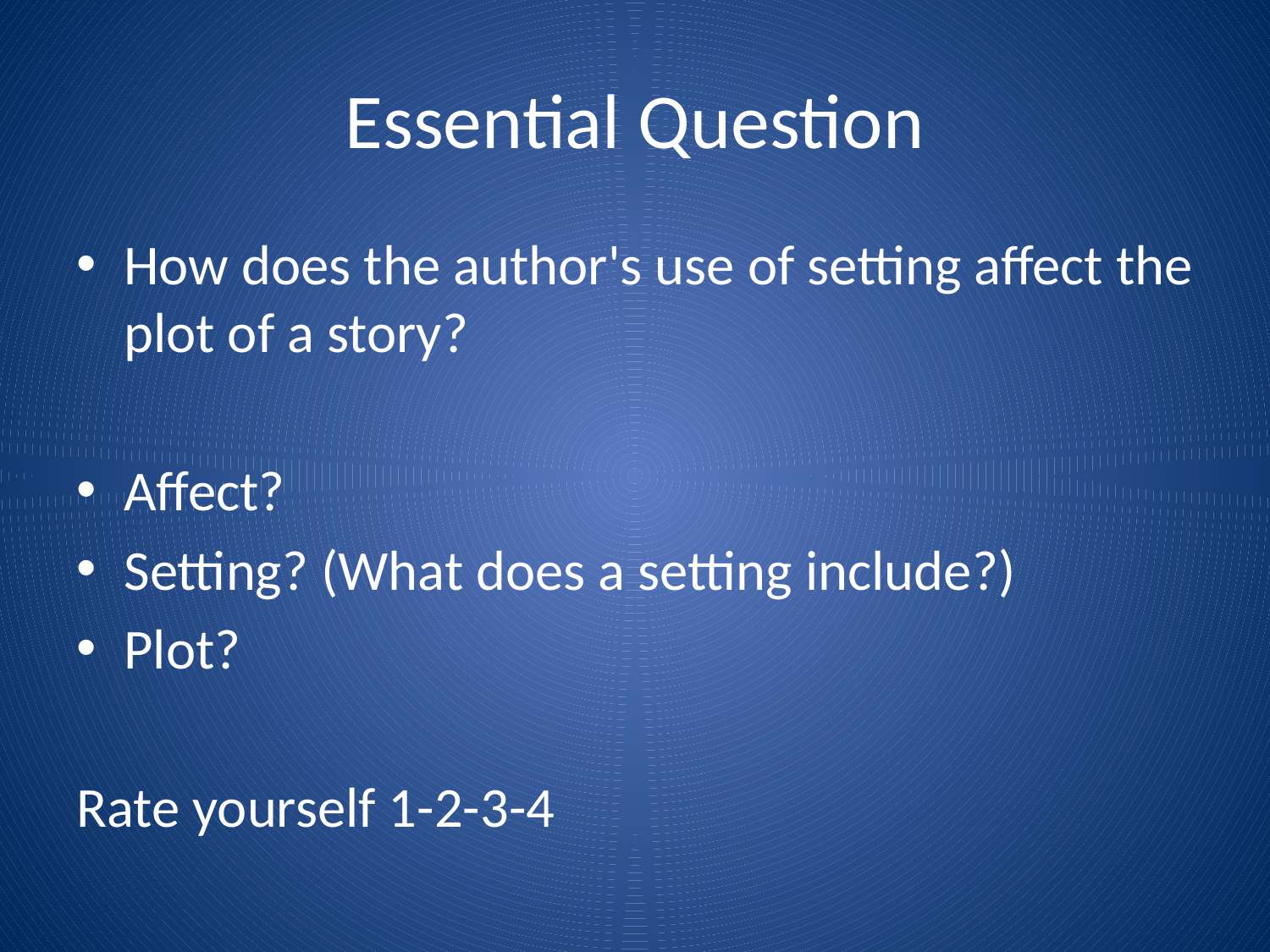

# Essential Question
How does the author's use of setting affect the plot of a story?

Affect?
Setting? (What does a setting include?)
Plot?

Rate yourself 1-2-3-4